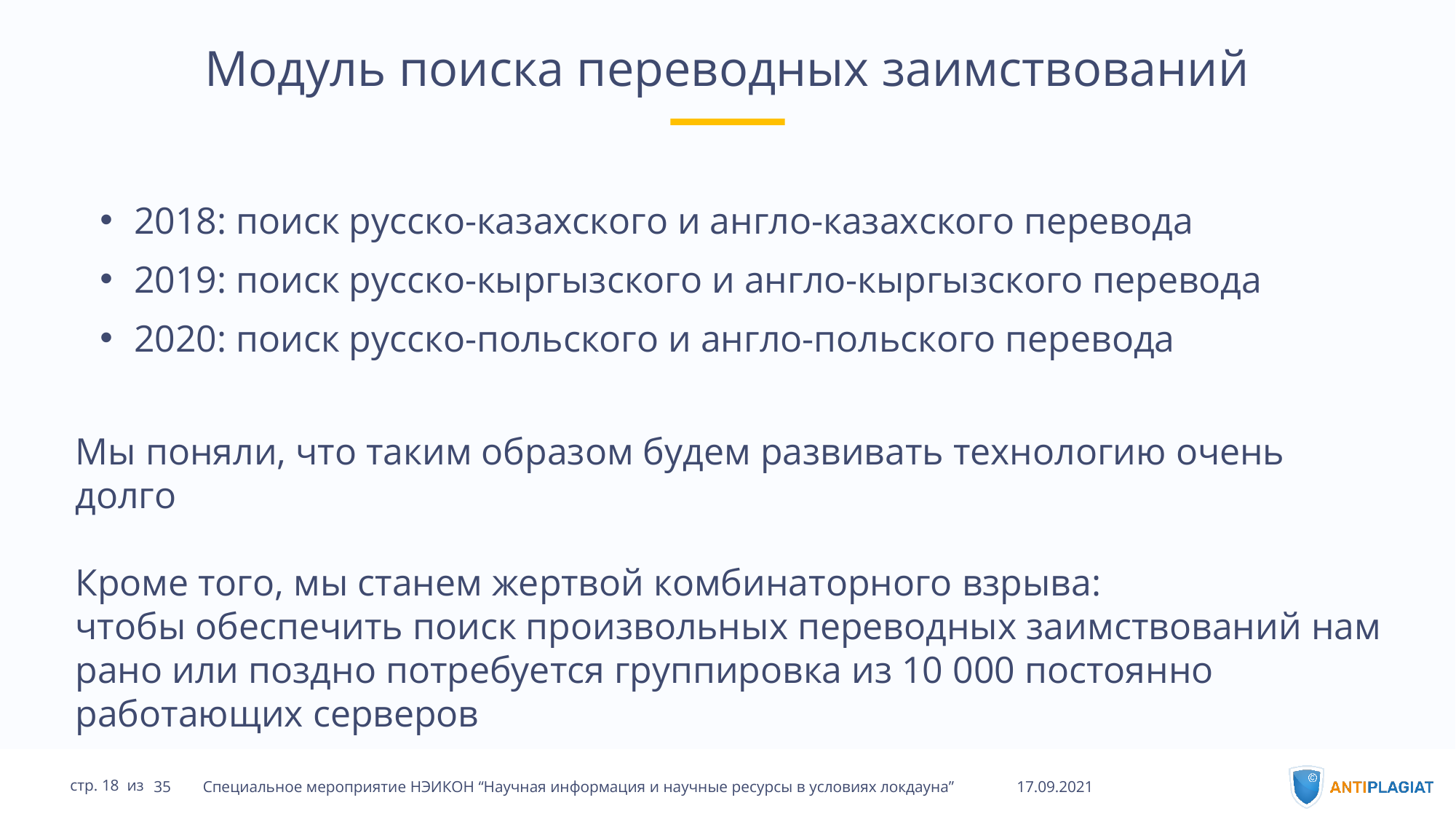

# Модуль поиска переводных заимствований
2018: поиск русско-казахского и англо-казахского перевода
2019: поиск русско-кыргызского и англо-кыргызского перевода
2020: поиск русско-польского и англо-польского перевода

Мы поняли, что таким образом будем развивать технологию очень долго

Кроме того, мы станем жертвой комбинаторного взрыва:
чтобы обеспечить поиск произвольных переводных заимствований нам рано или поздно потребуется группировка из 10 000 постоянно работающих серверов
17.09.2021
35        Специальное мероприятие НЭИКОН “Научная информация и научные ресурсы в условиях локдауна”
стр. 18  из